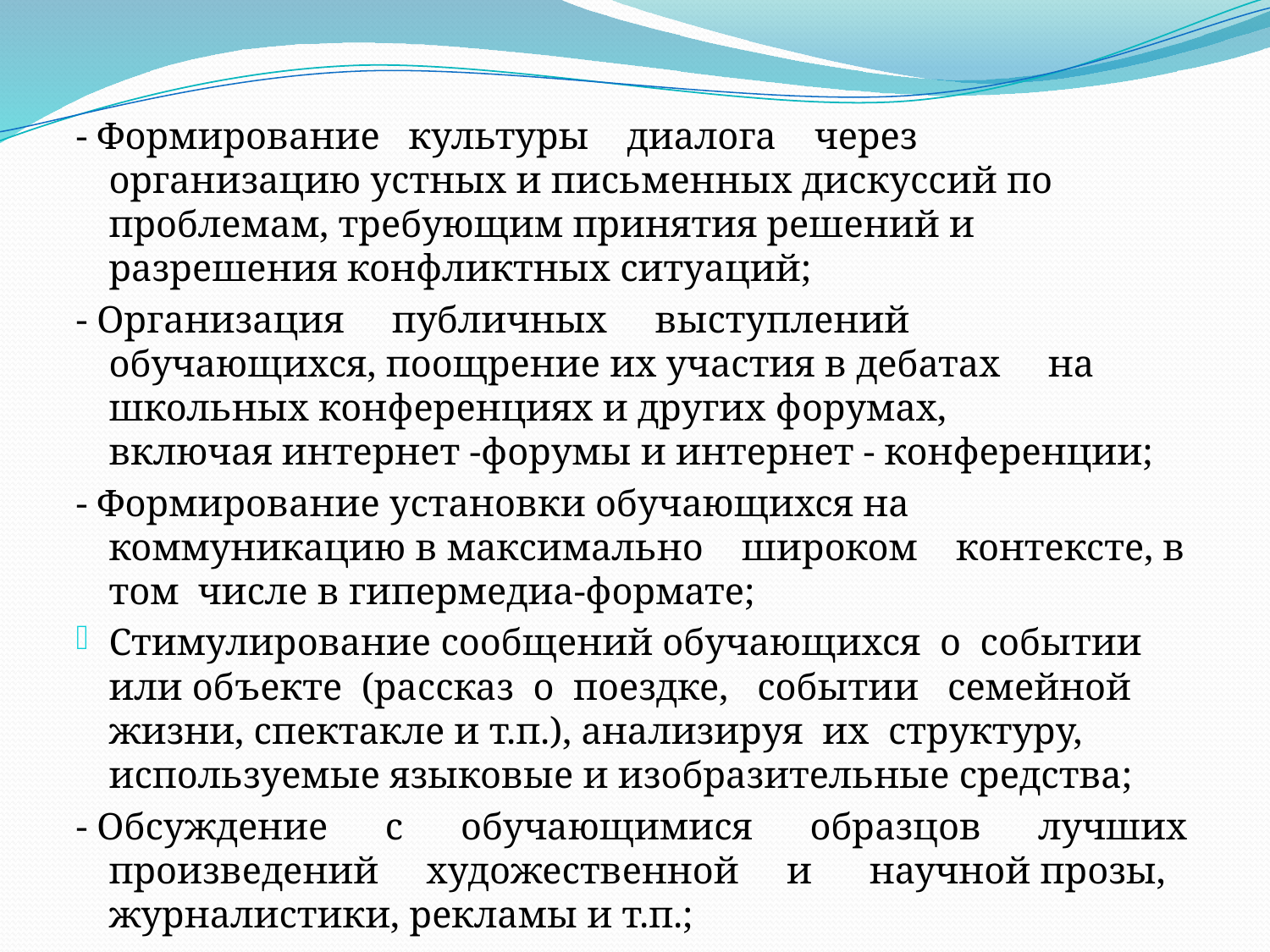

- Формирование   культуры    диалога    через    организацию устных и письменных дискуссий по проблемам, требующим принятия решений и разрешения конфликтных ситуаций;
- Организация     публичных     выступлений     обучающихся, поощрение их участия в дебатах     на школьных конференциях и других форумах,         включая интернет -форумы и интернет - конференции;
- Формирование установки обучающихся на коммуникацию в максимально    широком    контексте, в том  числе в гипермедиа-формате;
Стимулирование сообщений обучающихся  о  событии  или объекте  (рассказ  о  поездке,   событии   семейной   жизни, спектакле и т.п.), анализируя  их  структуру,  используемые языковые и изобразительные средства;
- Обсуждение      с      обучающимися      образцов      лучших произведений     художественной     и      научной прозы, журналистики, рекламы и т.п.;